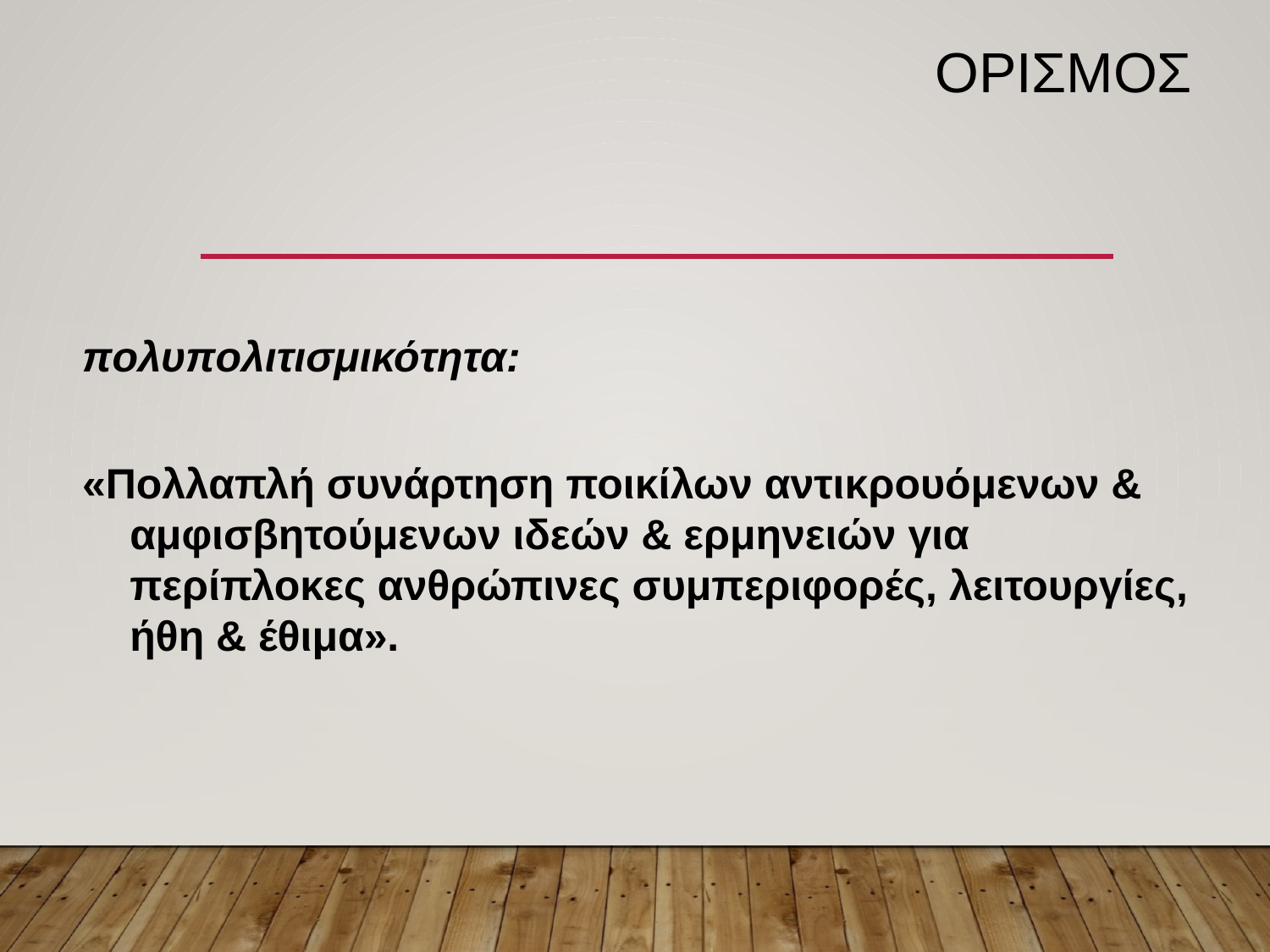

# Ορισμος
πολυπολιτισμικότητα:

«Πολλαπλή συνάρτηση ποικίλων αντικρουόμενων & αμφισβητούμενων ιδεών & ερμηνειών για περίπλοκες ανθρώπινες συμπεριφορές, λειτουργίες, ήθη & έθιμα».